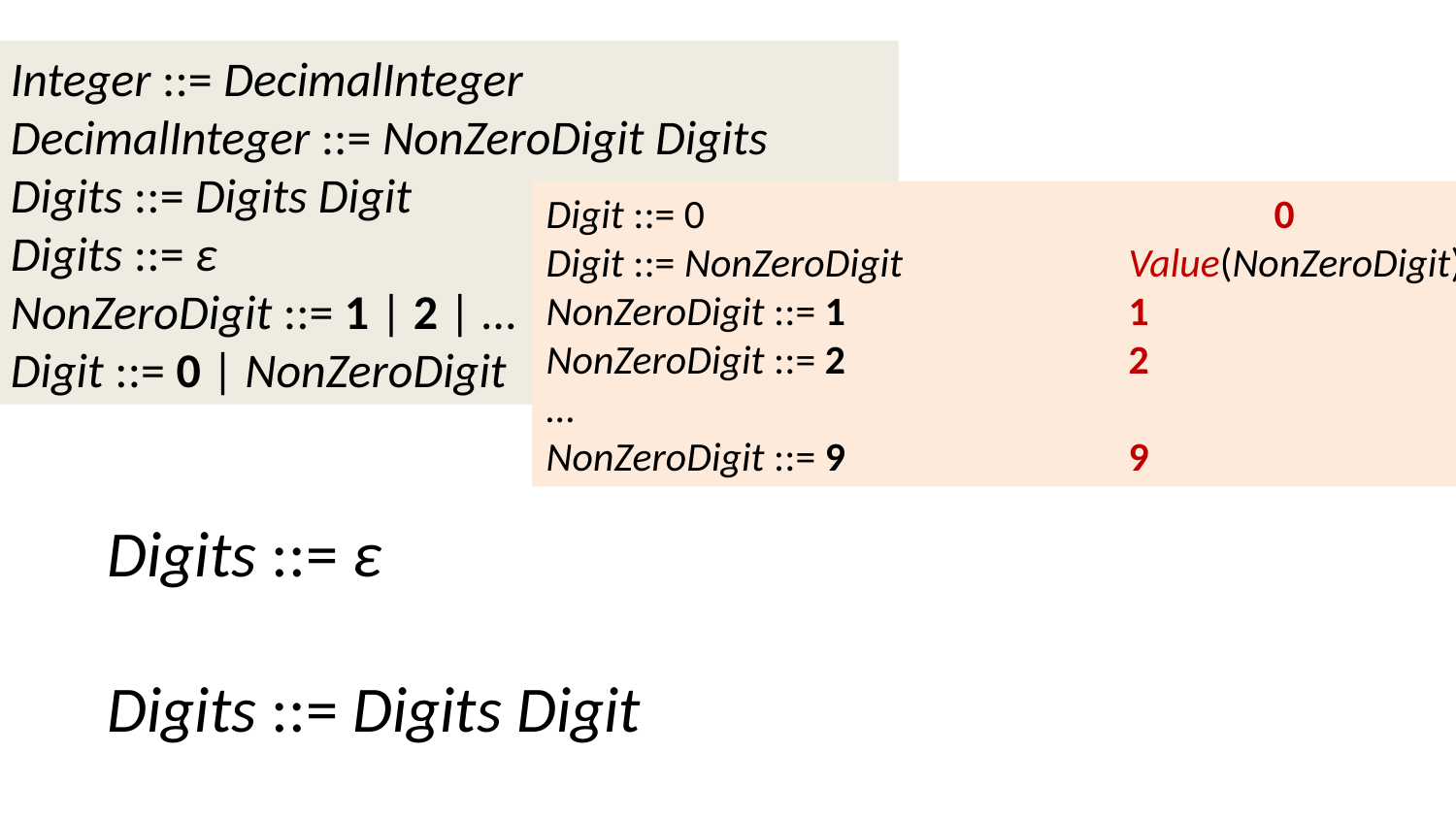

Integer ::= DecimalInteger
DecimalInteger ::= NonZeroDigit Digits
Digits ::= Digits Digit
Digits ::= ɛ
NonZeroDigit ::= 1 | 2 | …
Digit ::= 0 | NonZeroDigit
Digit ::= 0				0
Digit ::= NonZeroDigit		Value(NonZeroDigit)
NonZeroDigit ::= 1		1
NonZeroDigit ::= 2		2
…
NonZeroDigit ::= 9		9
Digits ::= ɛ

Digits ::= Digits Digit